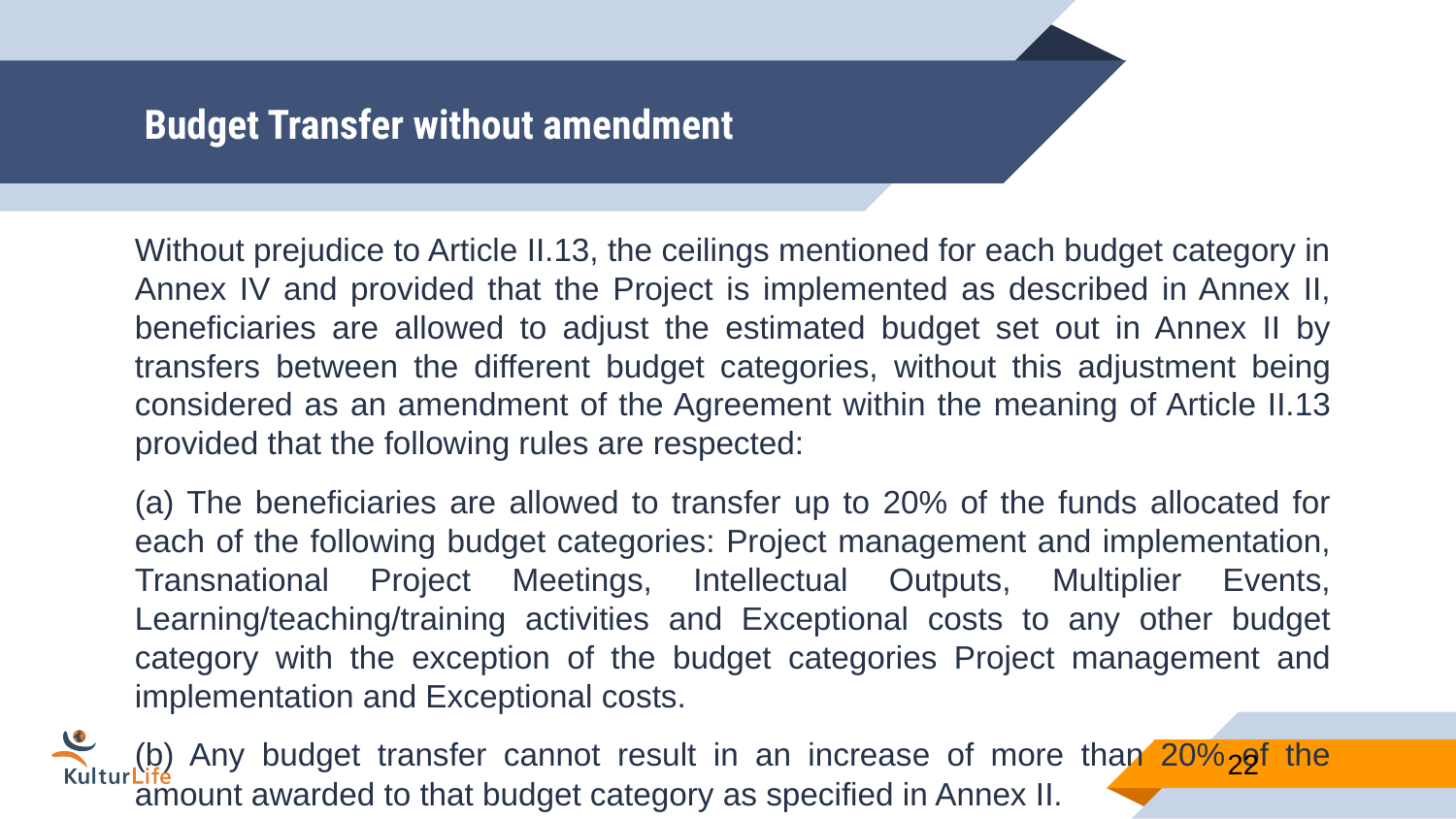

# Budget Transfer without amendment
Without prejudice to Article II.13, the ceilings mentioned for each budget category in Annex IV and provided that the Project is implemented as described in Annex II, beneficiaries are allowed to adjust the estimated budget set out in Annex II by transfers between the different budget categories, without this adjustment being considered as an amendment of the Agreement within the meaning of Article II.13 provided that the following rules are respected:
(a) The beneficiaries are allowed to transfer up to 20% of the funds allocated for each of the following budget categories: Project management and implementation, Transnational Project Meetings, Intellectual Outputs, Multiplier Events, Learning/teaching/training activities and Exceptional costs to any other budget category with the exception of the budget categories Project management and implementation and Exceptional costs.
(b) Any budget transfer cannot result in an increase of more than 20% of the amount awarded to that budget category as specified in Annex II.

22